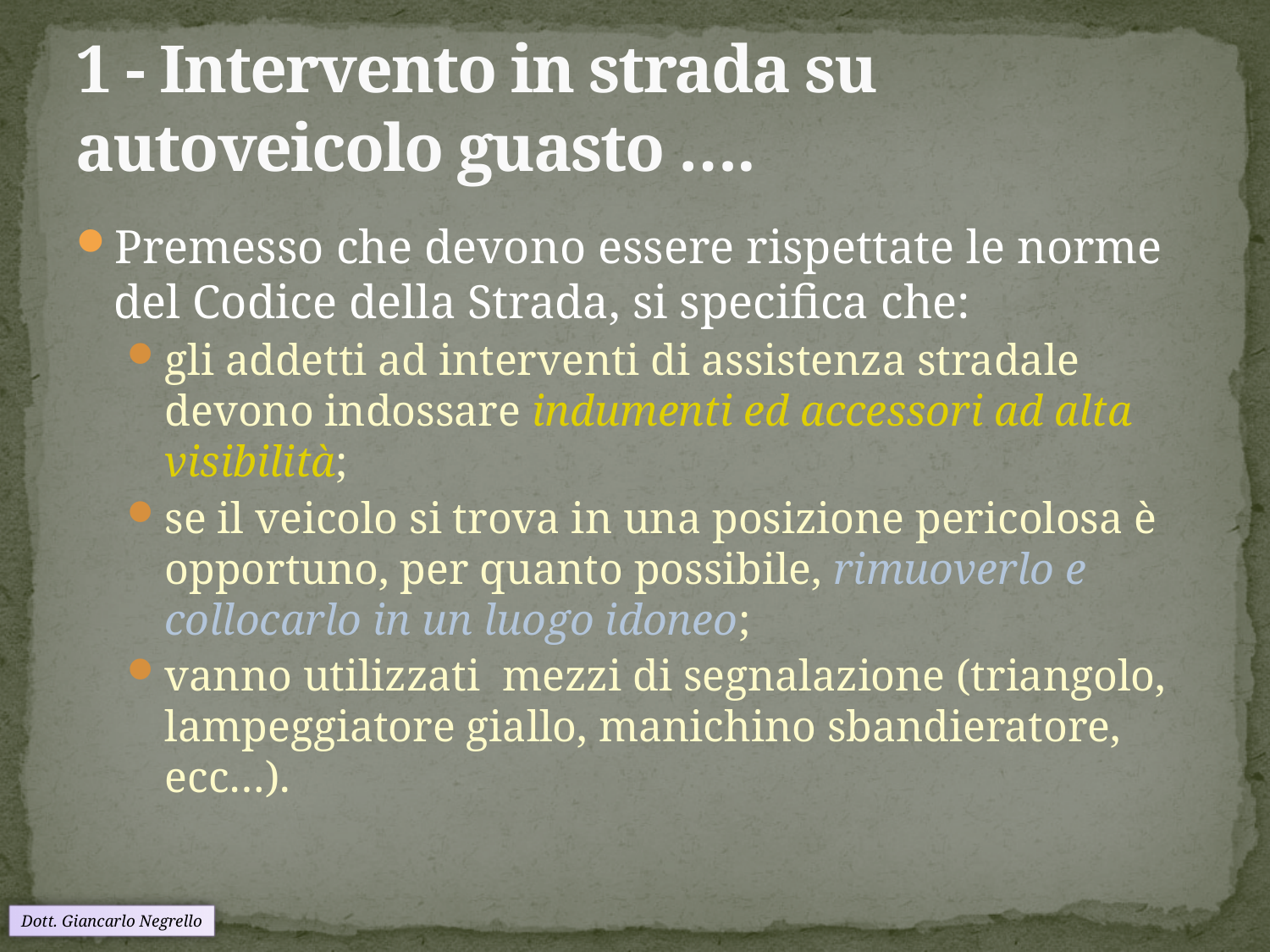

# 1 - Intervento in strada su autoveicolo guasto ….
Premesso che devono essere rispettate le norme del Codice della Strada, si specifica che:
gli addetti ad interventi di assistenza stradale devono indossare indumenti ed accessori ad alta visibilità;
se il veicolo si trova in una posizione pericolosa è opportuno, per quanto possibile, rimuoverlo e collocarlo in un luogo idoneo;
vanno utilizzati  mezzi di segnalazione (triangolo, lampeggiatore giallo, manichino sbandieratore, ecc…).